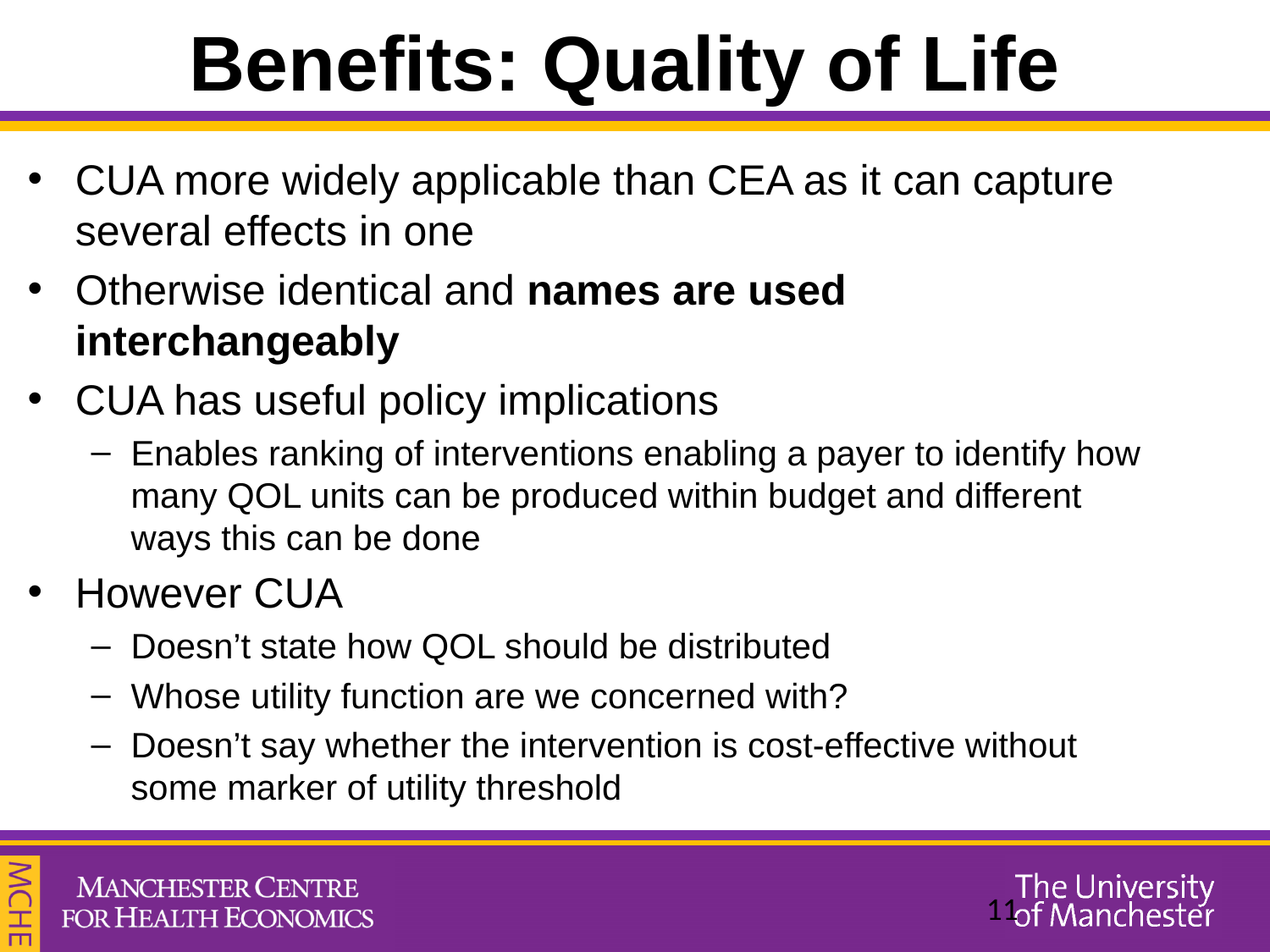

# Benefits: Quality of Life
CUA more widely applicable than CEA as it can capture several effects in one
Otherwise identical and names are used interchangeably
CUA has useful policy implications
Enables ranking of interventions enabling a payer to identify how many QOL units can be produced within budget and different ways this can be done
However CUA
Doesn’t state how QOL should be distributed
Whose utility function are we concerned with?
Doesn’t say whether the intervention is cost-effective without some marker of utility threshold
11